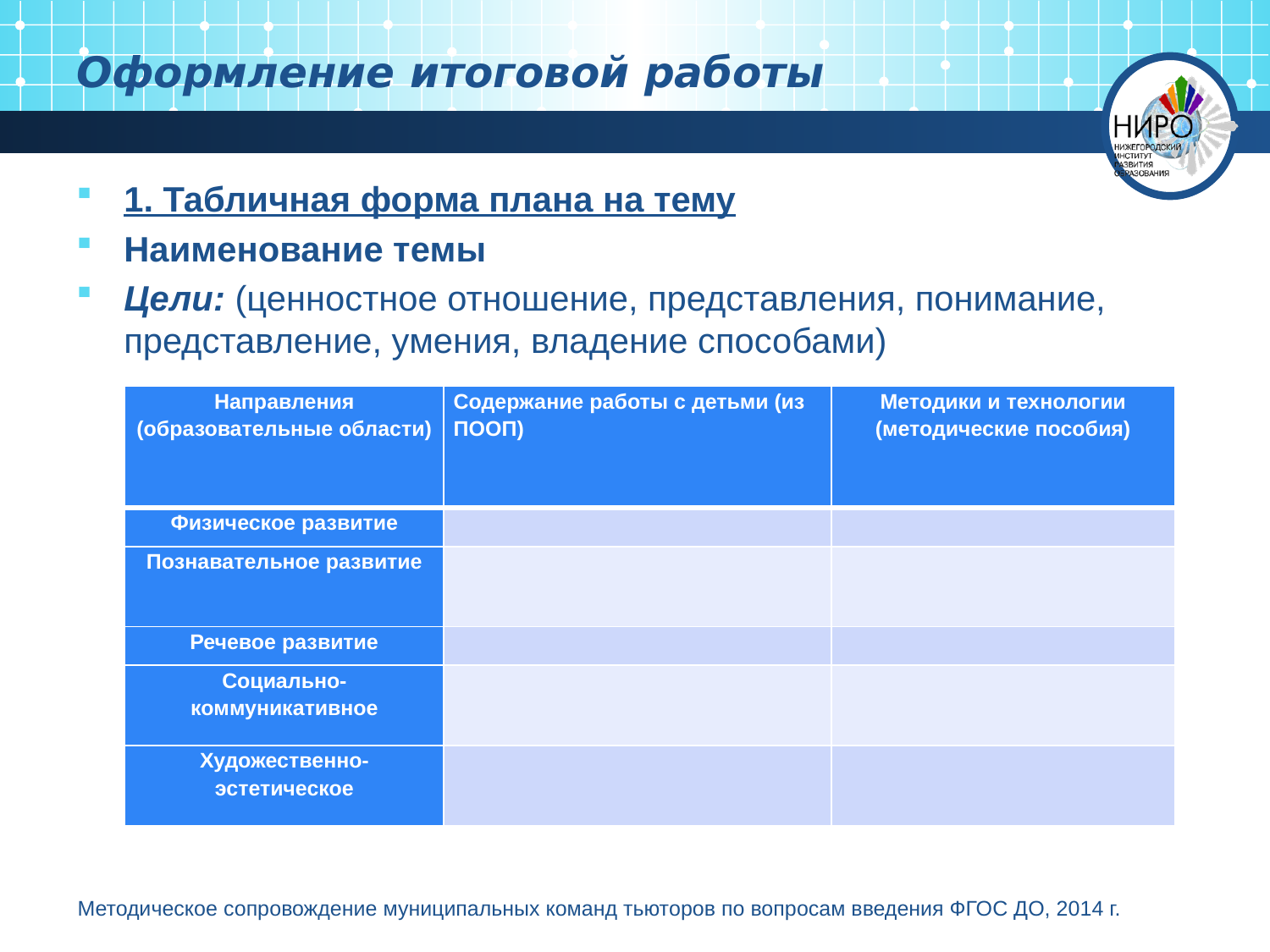

# Оформление итоговой работы
1. Табличная форма плана на тему
Наименование темы
Цели: (ценностное отношение, представления, понимание, представление, умения, владение способами)

| Направления (образовательные области) | Содержание работы с детьми (из ПООП) | Методики и технологии (методические пособия) |
| --- | --- | --- |
| Физическое развитие |  |  |
| Познавательное развитие |  |  |
| Речевое развитие |  |  |
| Социально-коммуникативное |  |  |
| Художественно-эстетическое |  |  |
Методическое сопровождение муниципальных команд тьюторов по вопросам введения ФГОС ДО, 2014 г.